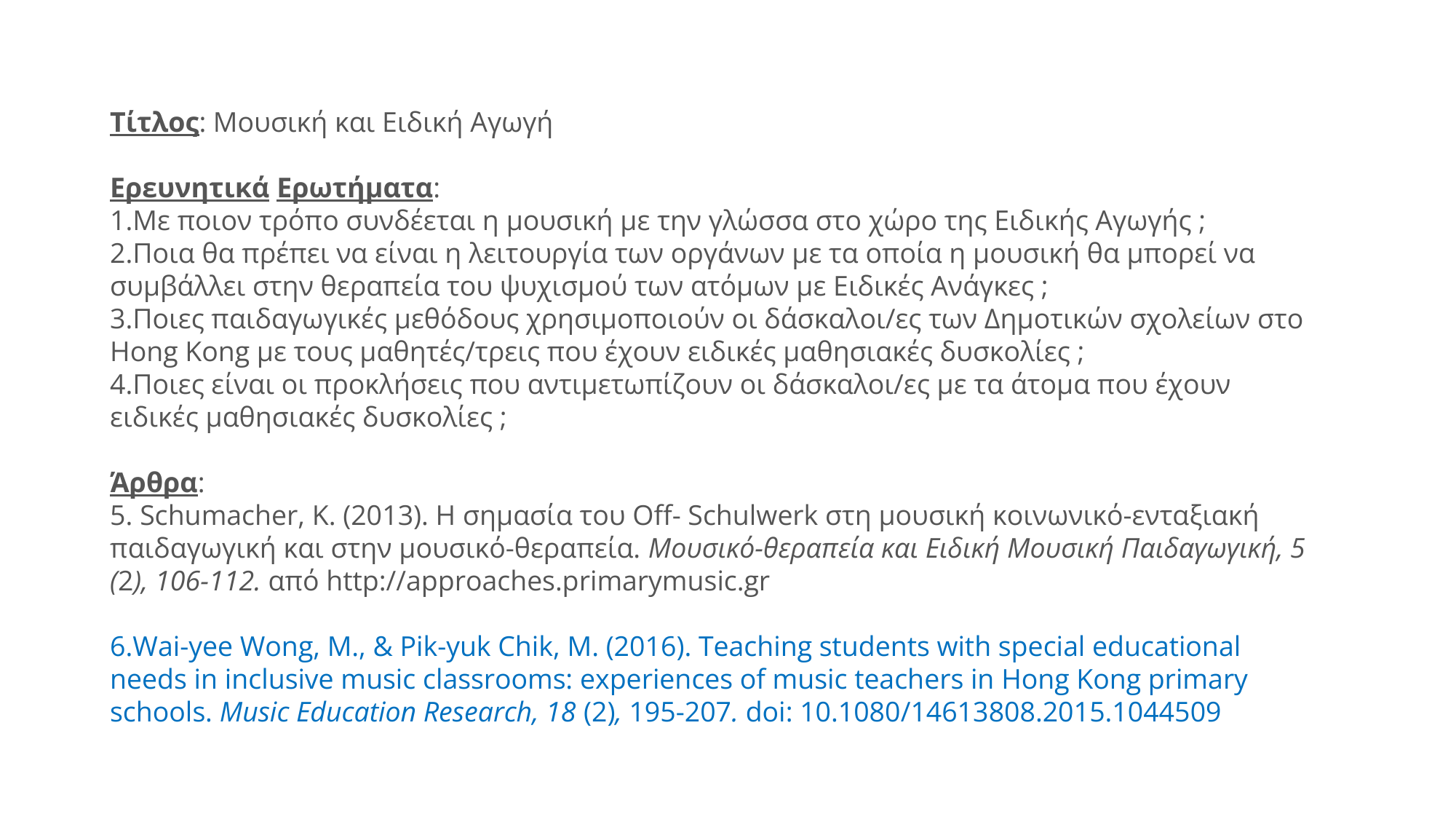

Τίτλος: Μουσική και Ειδική Αγωγή

Ερευνητικά Ερωτήματα:
Με ποιον τρόπο συνδέεται η μουσική με την γλώσσα στο χώρο της Ειδικής Αγωγής ;
Ποια θα πρέπει να είναι η λειτουργία των οργάνων με τα οποία η μουσική θα μπορεί να συμβάλλει στην θεραπεία του ψυχισμού των ατόμων με Ειδικές Ανάγκες ;
Ποιες παιδαγωγικές μεθόδους χρησιμοποιούν οι δάσκαλοι/ες των Δημοτικών σχολείων στο Hong Kong με τους μαθητές/τρεις που έχουν ειδικές μαθησιακές δυσκολίες ;
Ποιες είναι οι προκλήσεις που αντιμετωπίζουν οι δάσκαλοι/ες με τα άτομα που έχουν ειδικές μαθησιακές δυσκολίες ;
Άρθρα:
 Schumacher, K. (2013). Η σημασία του Off- Schulwerk στη μουσική κοινωνικό-ενταξιακή παιδαγωγική και στην μουσικό-θεραπεία. Μουσικό-θεραπεία και Ειδική Μουσική Παιδαγωγική, 5 (2), 106-112. από http://approaches.primarymusic.gr

Wai-yee Wong, M., & Pik-yuk Chik, M. (2016). Teaching students with special educational needs in inclusive music classrooms: experiences of music teachers in Hong Kong primary schools. Music Education Research, 18 (2), 195-207. doi: 10.1080/14613808.2015.1044509